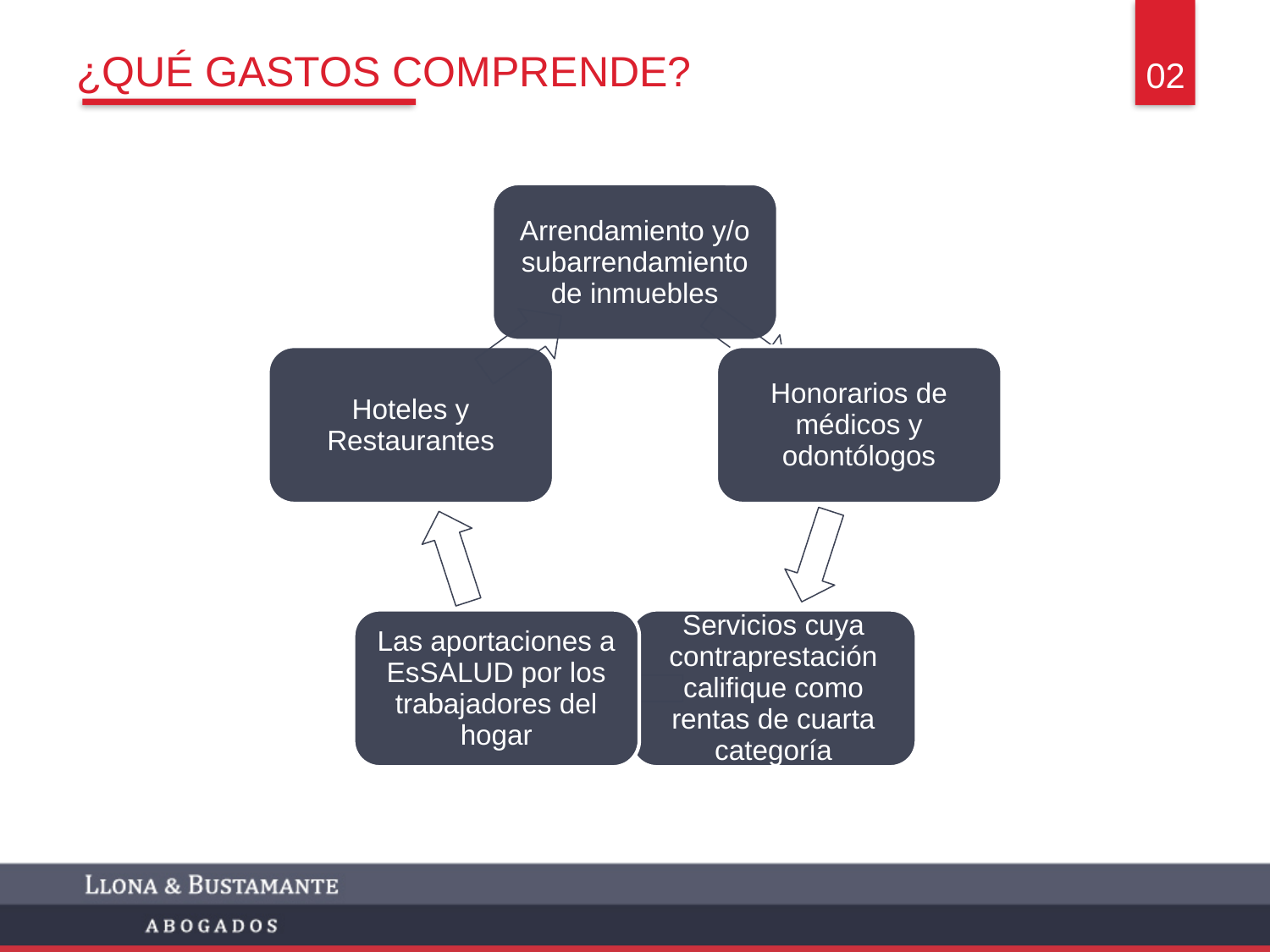

02
# ¿QUÉ GASTOS COMPRENDE?

Arrendamiento y/o subarrendamiento de inmuebles
Honorarios de médicos y odontólogos
Servicios cuya contraprestación califique como rentas de cuarta categoría
Las aportaciones a EsSALUD por los trabajadores del hogar
Hoteles y Restaurantes